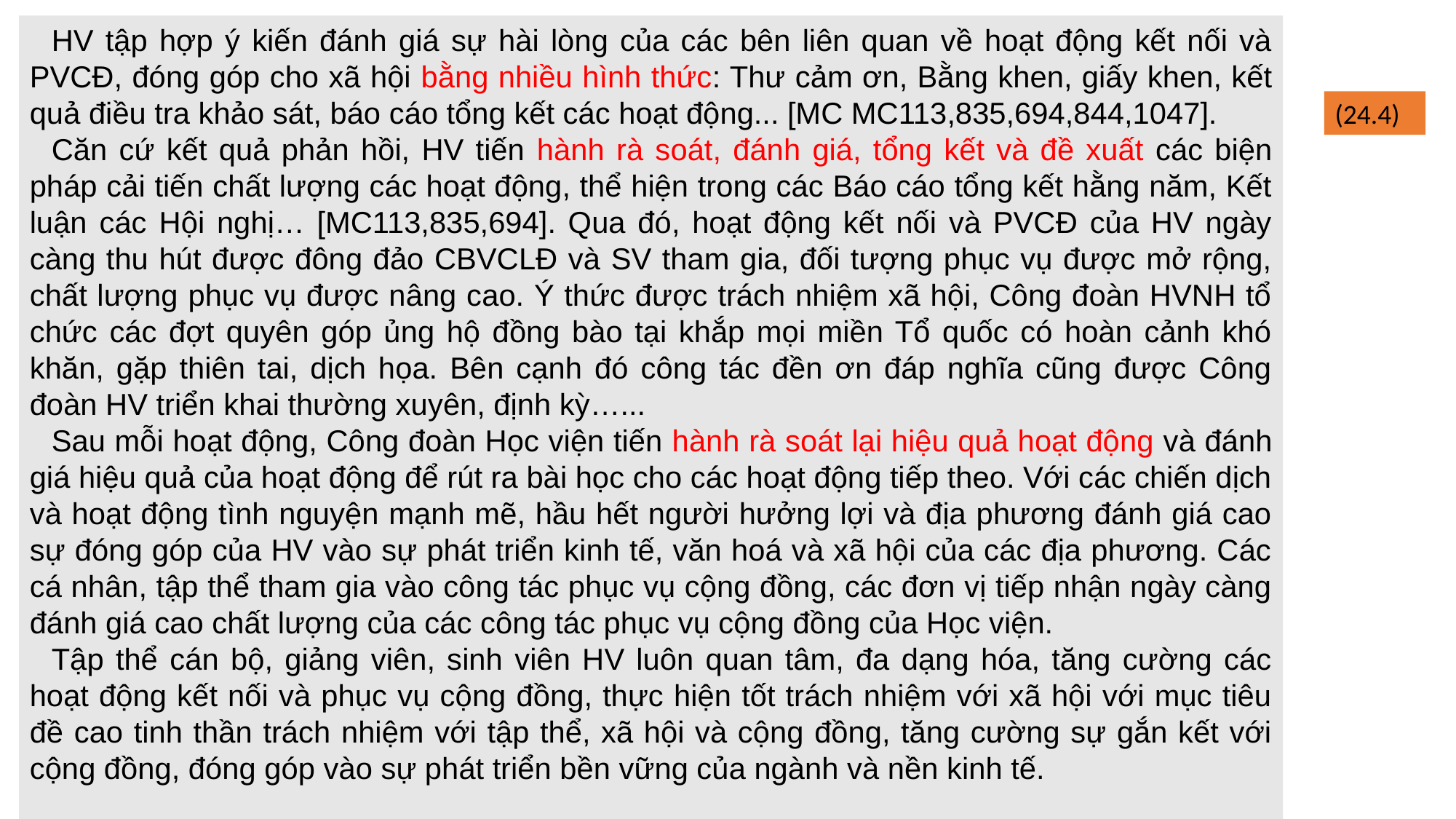

HV tập hợp ý kiến đánh giá sự hài lòng của các bên liên quan về hoạt động kết nối và PVCĐ, đóng góp cho xã hội bằng nhiều hình thức: Thư cảm ơn, Bằng khen, giấy khen, kết quả điều tra khảo sát, báo cáo tổng kết các hoạt động... [MC MC113,835,694,844,1047].
Căn cứ kết quả phản hồi, HV tiến hành rà soát, đánh giá, tổng kết và đề xuất các biện pháp cải tiến chất lượng các hoạt động, thể hiện trong các Báo cáo tổng kết hằng năm, Kết luận các Hội nghị… [MC113,835,694]. Qua đó, hoạt động kết nối và PVCĐ của HV ngày càng thu hút được đông đảo CBVCLĐ và SV tham gia, đối tượng phục vụ được mở rộng, chất lượng phục vụ được nâng cao. Ý thức được trách nhiệm xã hội, Công đoàn HVNH tổ chức các đợt quyên góp ủng hộ đồng bào tại khắp mọi miền Tổ quốc có hoàn cảnh khó khăn, gặp thiên tai, dịch họa. Bên cạnh đó công tác đền ơn đáp nghĩa cũng được Công đoàn HV triển khai thường xuyên, định kỳ…...
Sau mỗi hoạt động, Công đoàn Học viện tiến hành rà soát lại hiệu quả hoạt động và đánh giá hiệu quả của hoạt động để rút ra bài học cho các hoạt động tiếp theo. Với các chiến dịch và hoạt động tình nguyện mạnh mẽ, hầu hết người hưởng lợi và địa phương đánh giá cao sự đóng góp của HV vào sự phát triển kinh tế, văn hoá và xã hội của các địa phương. Các cá nhân, tập thể tham gia vào công tác phục vụ cộng đồng, các đơn vị tiếp nhận ngày càng đánh giá cao chất lượng của các công tác phục vụ cộng đồng của Học viện.
Tập thể cán bộ, giảng viên, sinh viên HV luôn quan tâm, đa dạng hóa, tăng cường các hoạt động kết nối và phục vụ cộng đồng, thực hiện tốt trách nhiệm với xã hội với mục tiêu đề cao tinh thần trách nhiệm với tập thể, xã hội và cộng đồng, tăng cường sự gắn kết với cộng đồng, đóng góp vào sự phát triển bền vững của ngành và nền kinh tế.

(24.4)